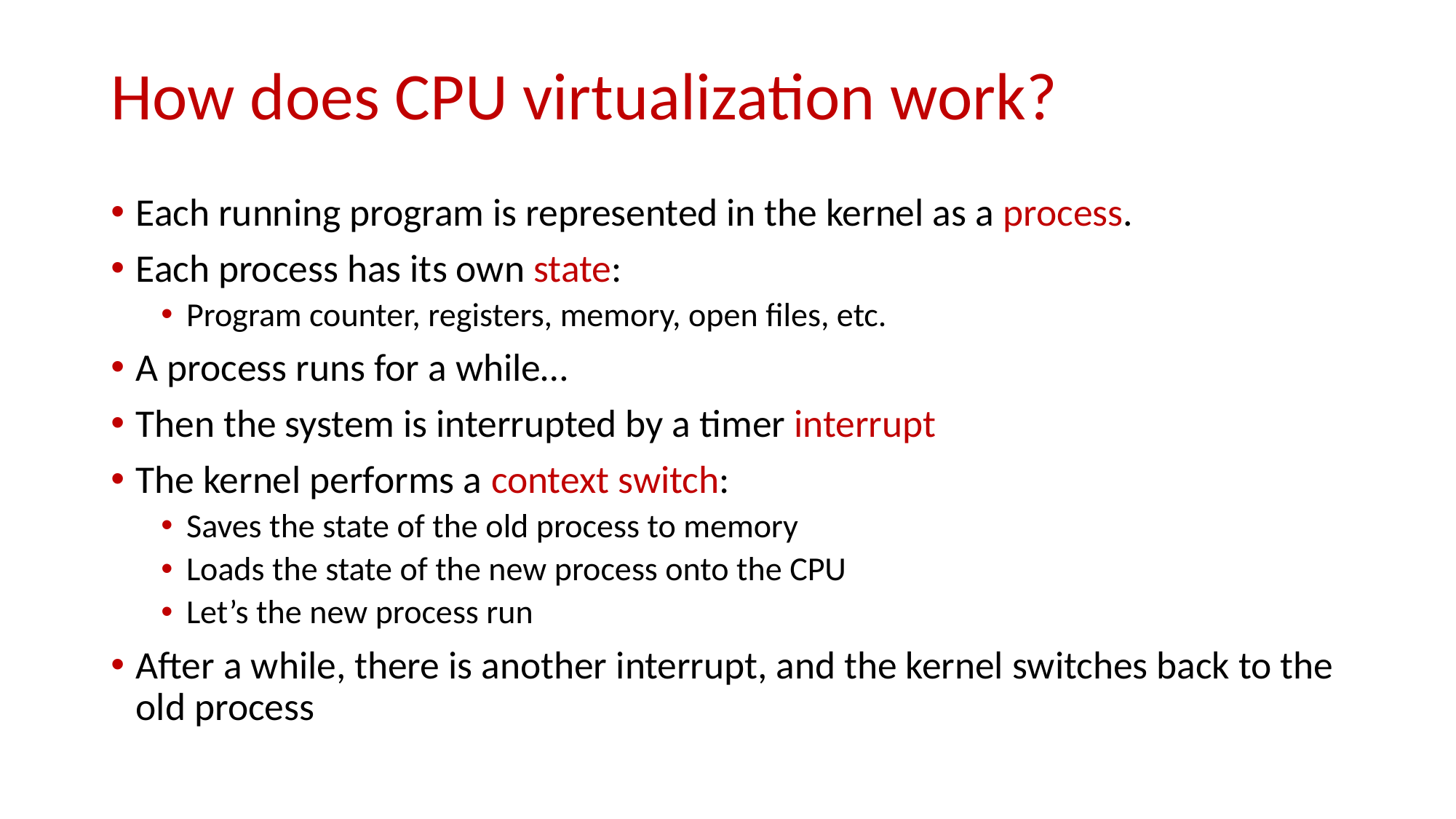

# How does CPU virtualization work?
Each running program is represented in the kernel as a process.
Each process has its own state:
Program counter, registers, memory, open files, etc.
A process runs for a while…
Then the system is interrupted by a timer interrupt
The kernel performs a context switch:
Saves the state of the old process to memory
Loads the state of the new process onto the CPU
Let’s the new process run
After a while, there is another interrupt, and the kernel switches back to the old process